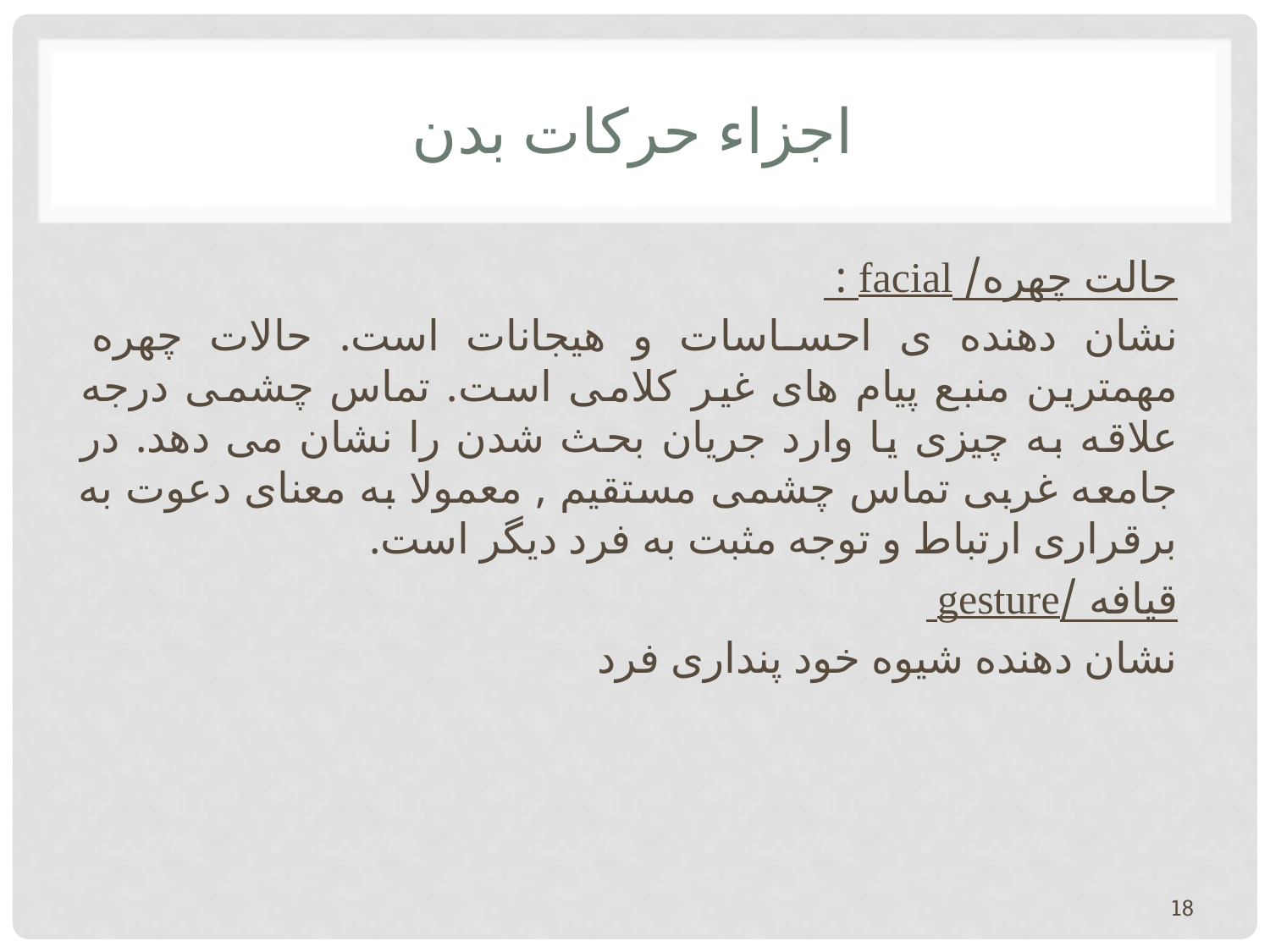

# اجزاء حرکات بدن
حالت چهره/ facial :
نشان دهنده ی احساسات و هیجانات است. حالات چهره مهمترین منبع پیام های غیر کلامی است. تماس چشمی درجه علاقه به چیزی یا وارد جریان بحث شدن را نشان می دهد. در جامعه غربی تماس چشمی مستقیم , معمولا به معنای دعوت به برقراری ارتباط و توجه مثبت به فرد دیگر است.
قیافه /gesture
نشان دهنده شیوه خود پنداری فرد

18